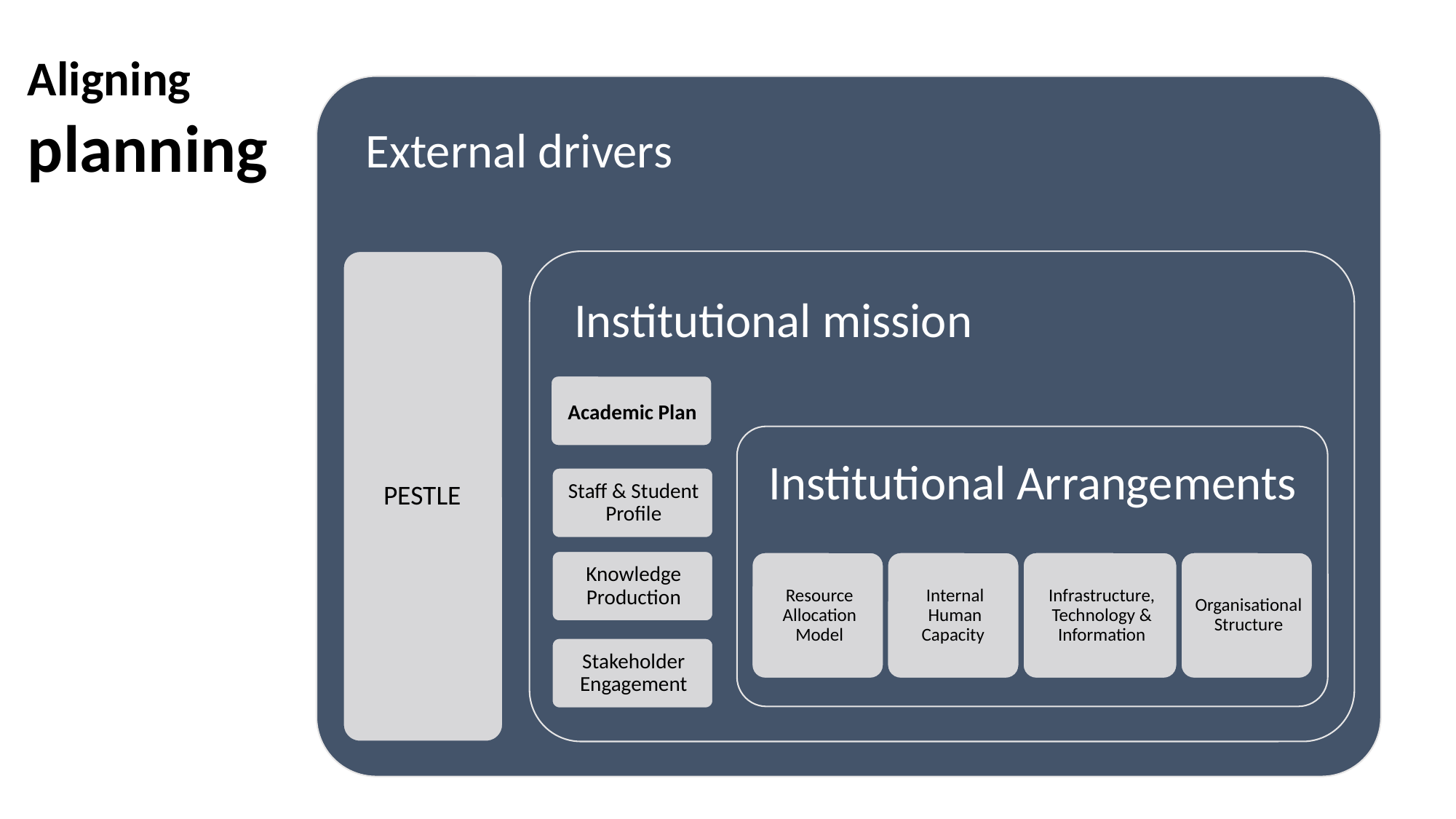

Aligning planning
External drivers
PESTLE
Institutional mission

Academic Plan

Staff & Student Profile
Knowledge Production
Stakeholder Engagement
Institutional Arrangements
Resource Allocation Model
Internal Human Capacity
Infrastructure, Technology & Information
Organisational Structure